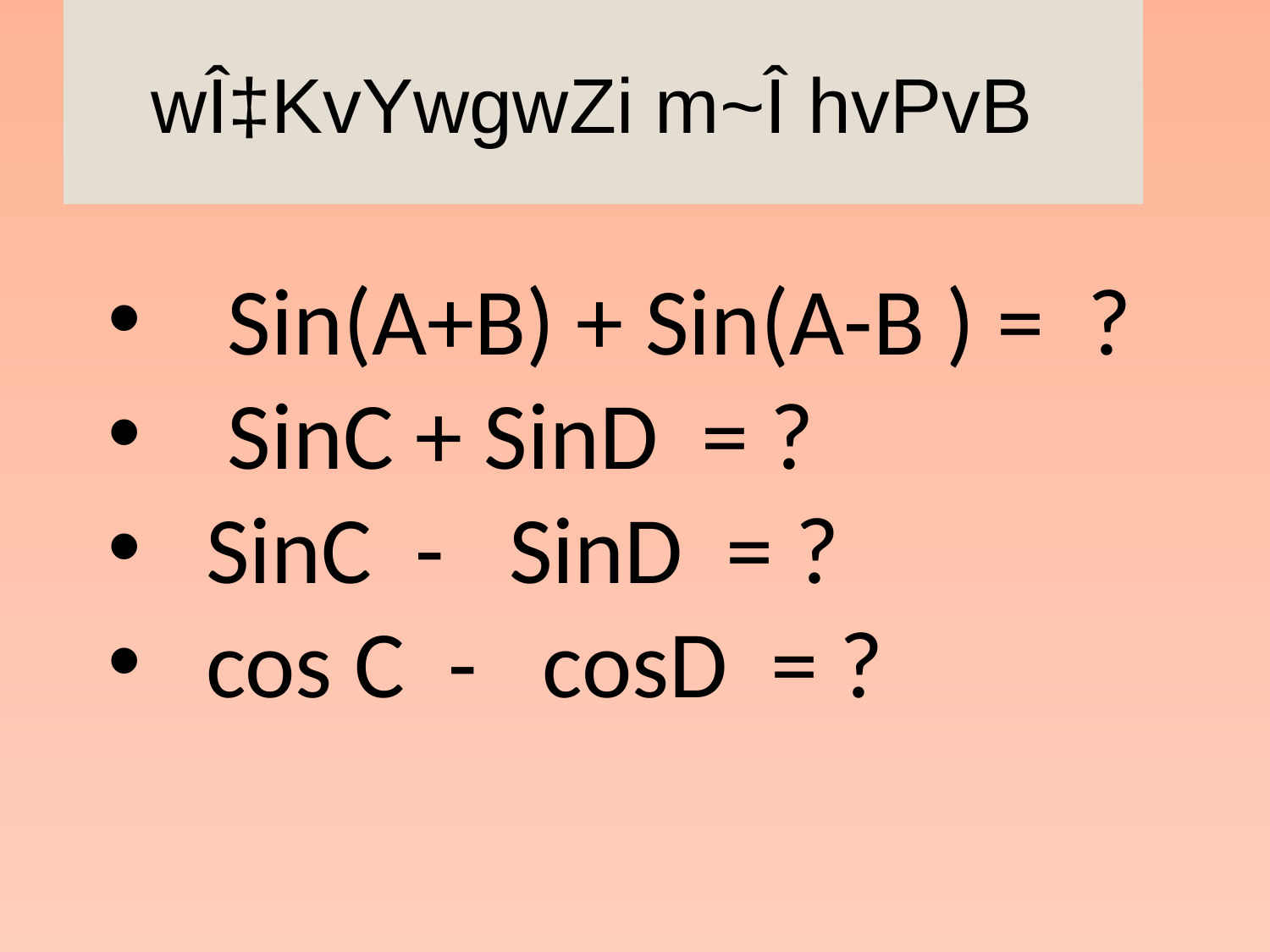

# wÎ‡KvYwgwZi m~Î hvPvB
    Sin(A+B) + Sin(A-B ) =  ?
    SinC + SinD  = ?
   SinC  -   SinD  = ?
   cos C  -   cosD  = ?